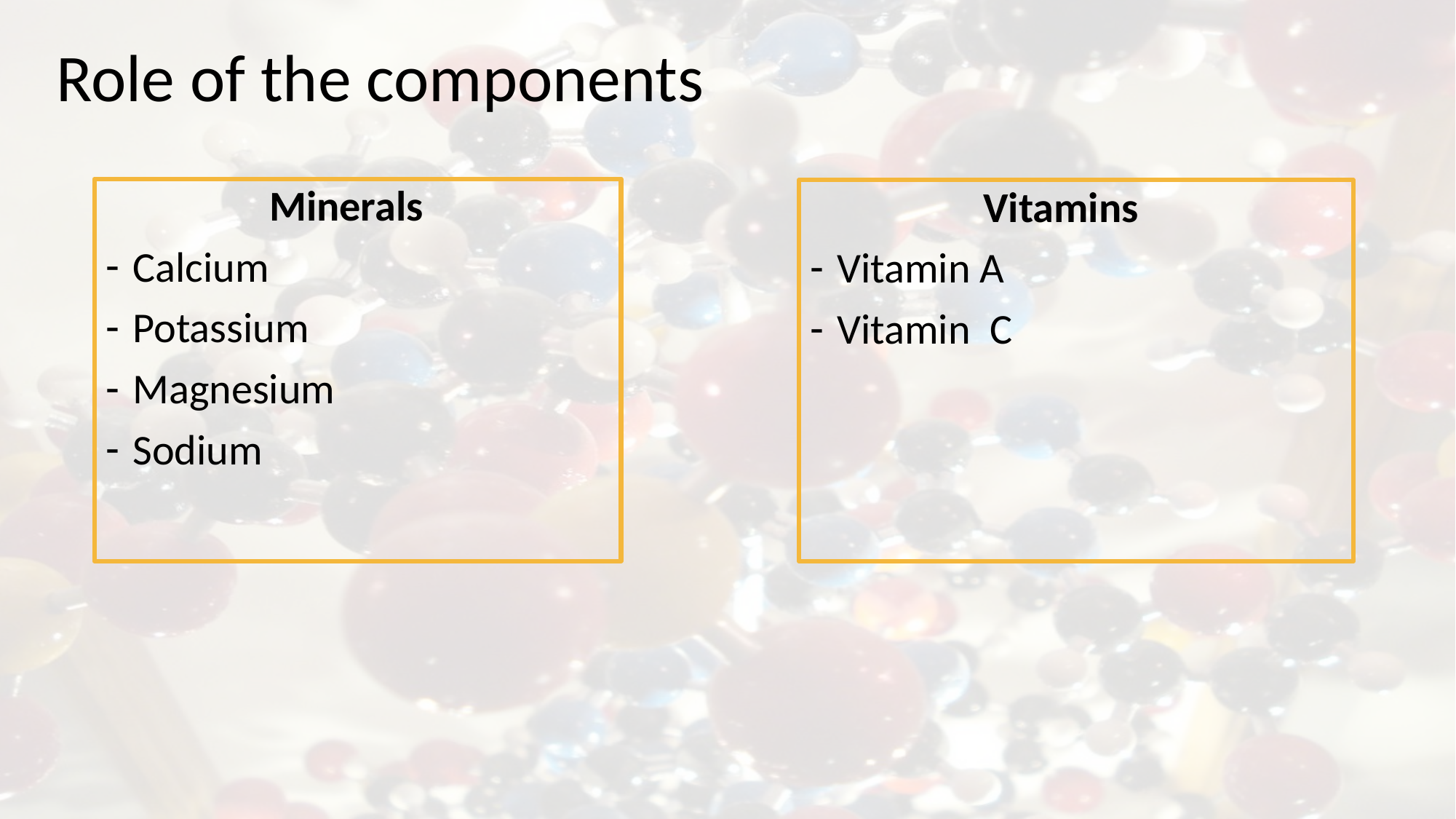

# Role of the components
                 Minerals
Calcium
Potassium
Magnesium
Sodium

                  Vitamins
Vitamin A
Vitamin  C